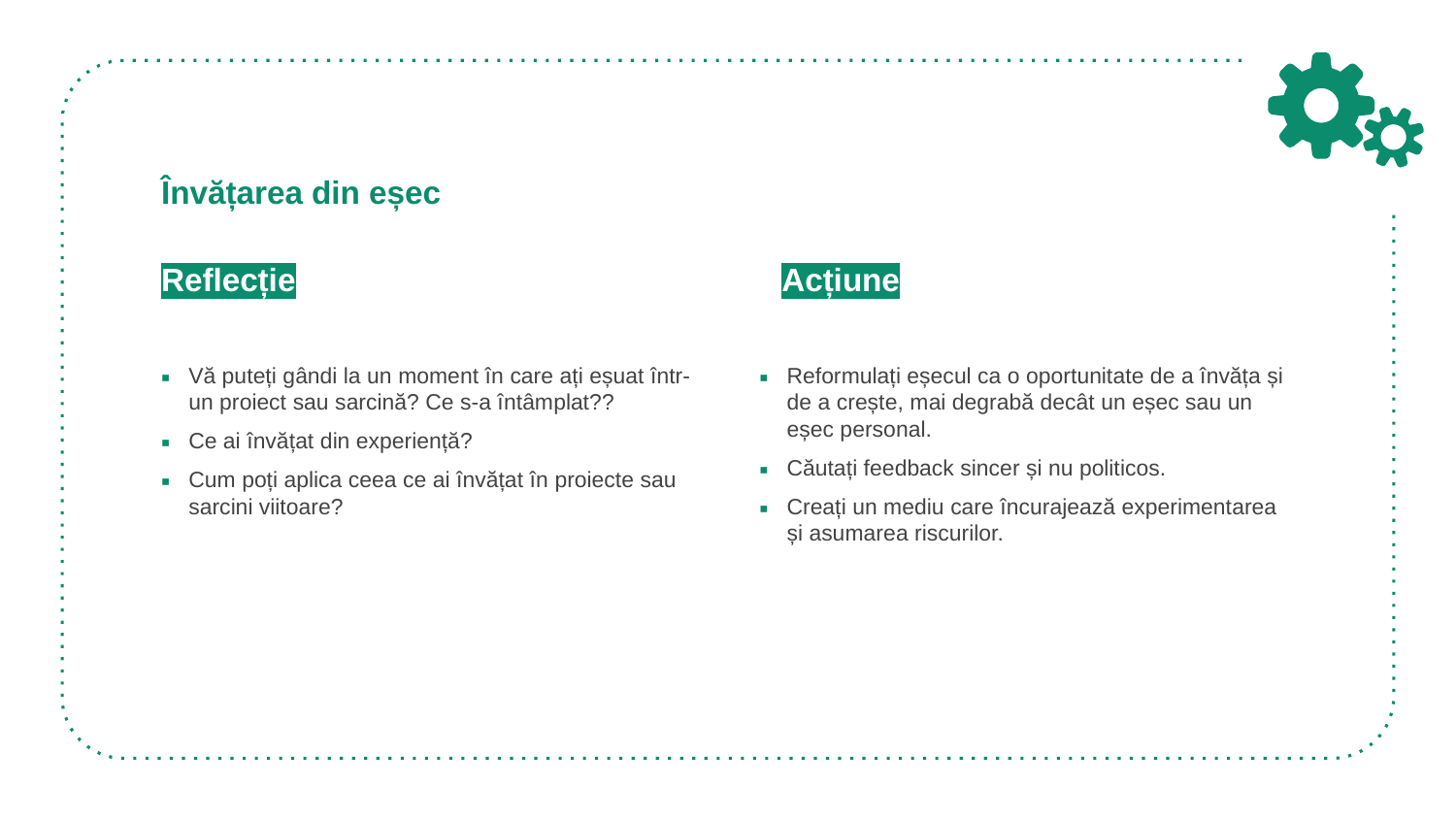

# Învățarea din eșec

Reflecție

Vă puteți gândi la un moment în care ați eșuat într-un proiect sau sarcină? Ce s-a întâmplat??
Ce ai învățat din experiență?
Cum poți aplica ceea ce ai învățat în proiecte sau sarcini viitoare?
Acțiune

Reformulați eșecul ca o oportunitate de a învăța și de a crește, mai degrabă decât un eșec sau un eșec personal.
Căutați feedback sincer și nu politicos.
Creați un mediu care încurajează experimentarea și asumarea riscurilor.